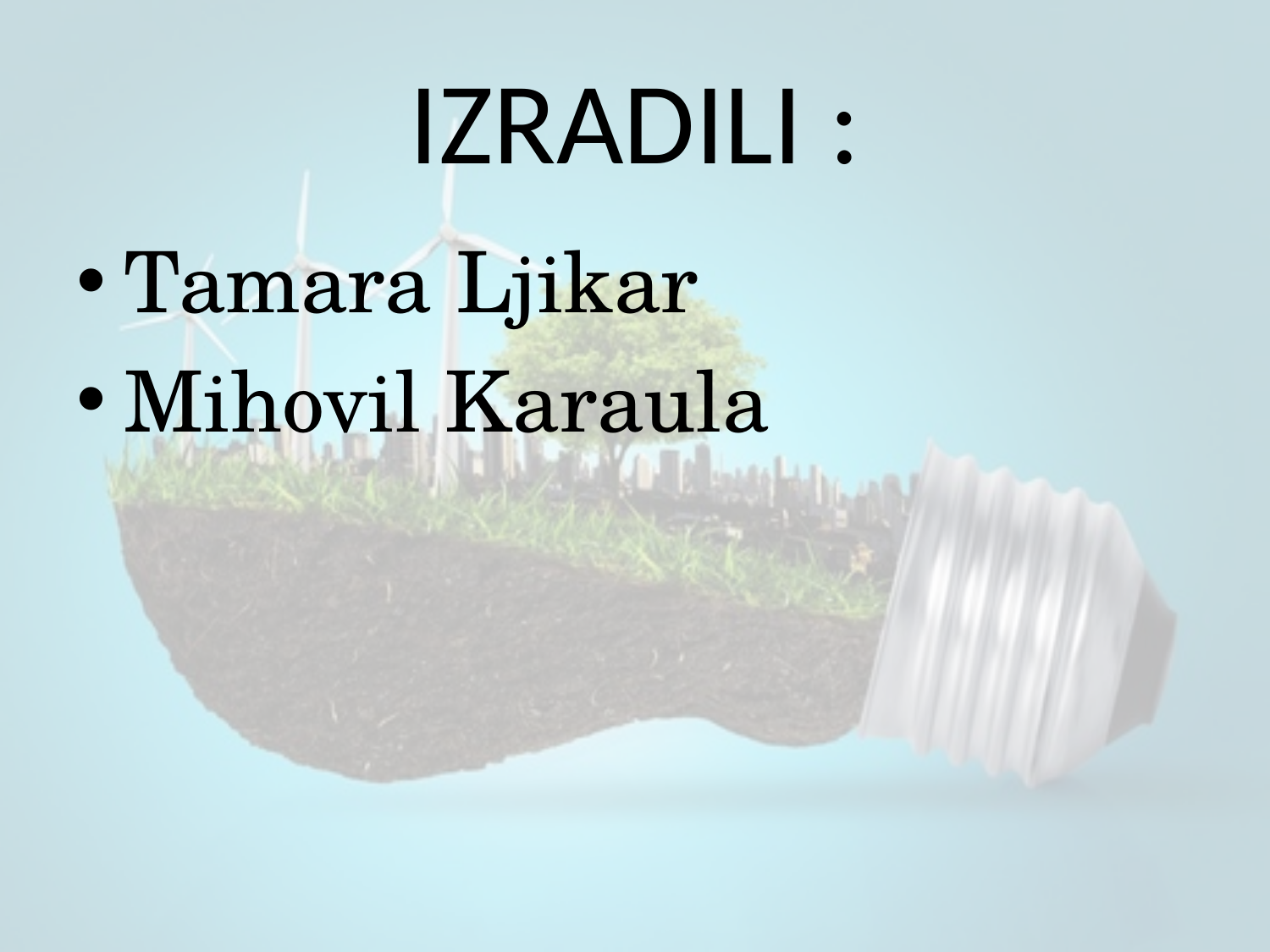

# IZRADILI :
Tamara Ljikar
Mihovil Karaula